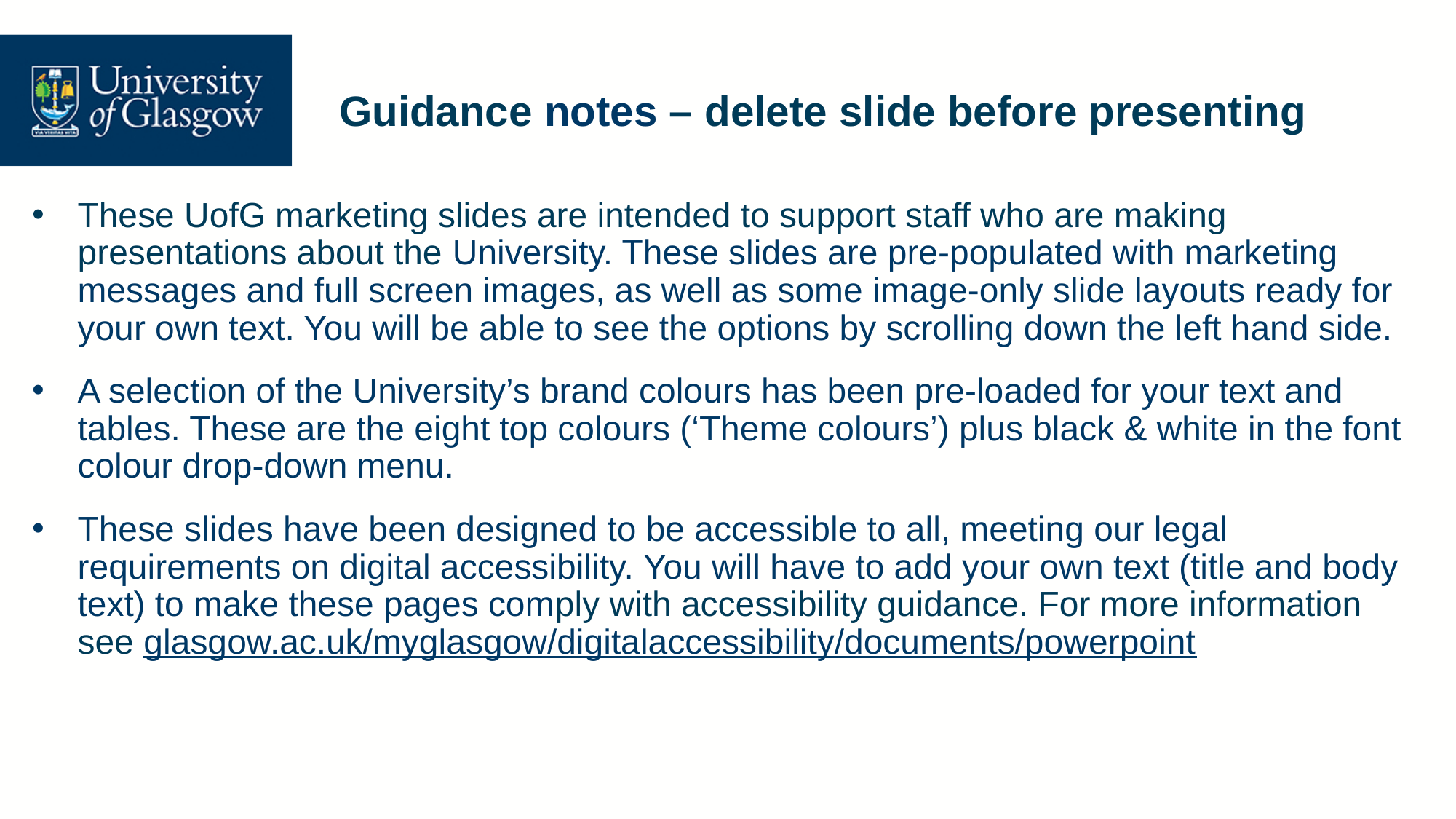

# Guidance notes – delete slide before presenting
These UofG marketing slides are intended to support staff who are making presentations about the University. These slides are pre-populated with marketing messages and full screen images, as well as some image-only slide layouts ready for your own text. You will be able to see the options by scrolling down the left hand side.
A selection of the University’s brand colours has been pre-loaded for your text and tables. These are the eight top colours (‘Theme colours’) plus black & white in the font colour drop-down menu.
These slides have been designed to be accessible to all, meeting our legal requirements on digital accessibility. You will have to add your own text (title and body text) to make these pages comply with accessibility guidance. For more information see glasgow.ac.uk/myglasgow/digitalaccessibility/documents/powerpoint